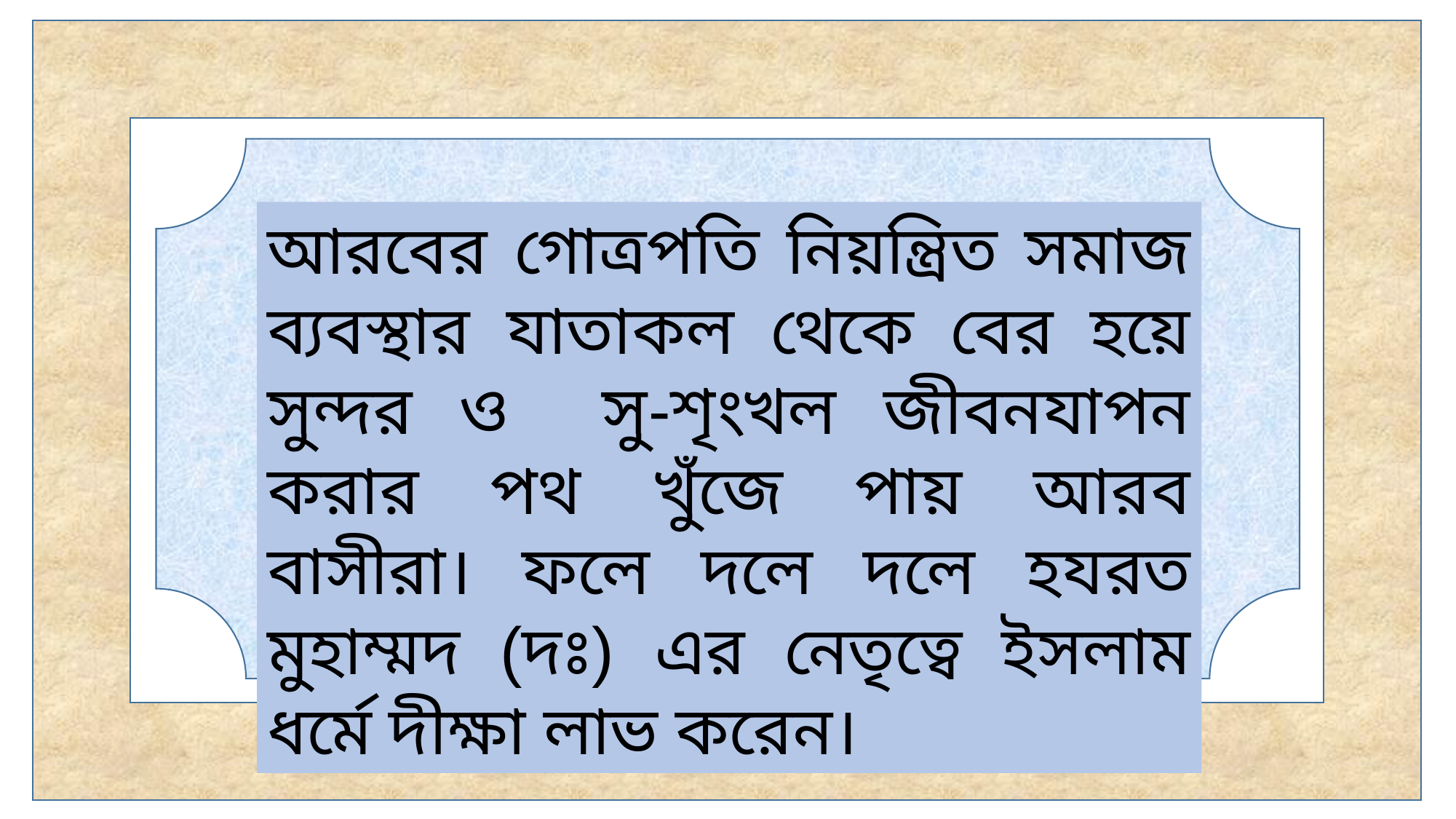

আরবের গোত্রপতি নিয়ন্ত্রিত সমাজ ব্যবস্থার যাতাকল থেকে বের হয়ে সুন্দর ও  সু-শৃংখল জীবনযাপন করার পথ খুঁজে পায় আরব বাসীরা। ফলে দলে দলে হযরত মুহাম্মদ (দঃ) এর নেতৃত্বে ইসলাম ধর্মে দীক্ষা লাভ করেন।